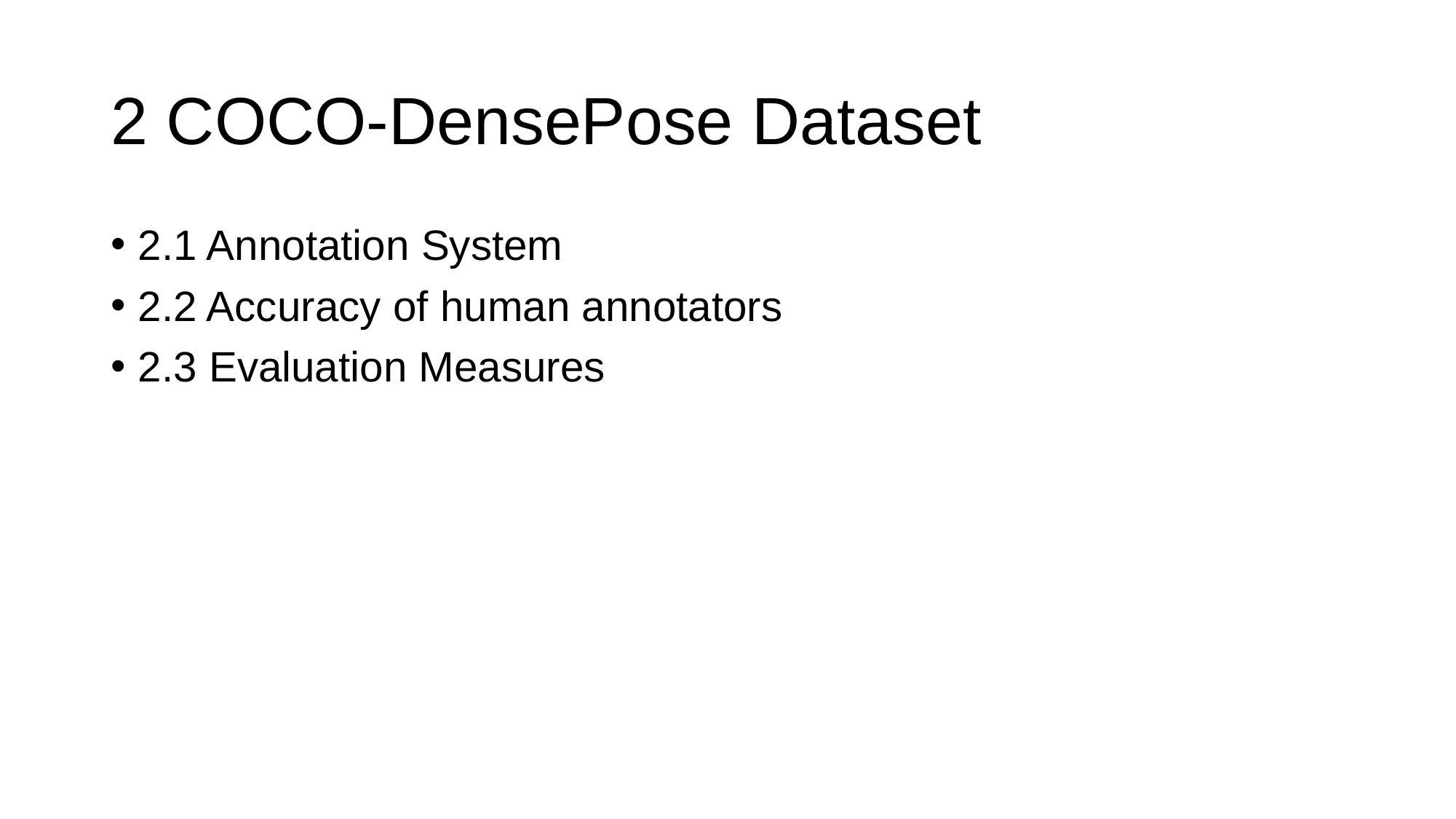

# 2 COCO-DensePose Dataset
2.1 Annotation System
2.2 Accuracy of human annotators
2.3 Evaluation Measures